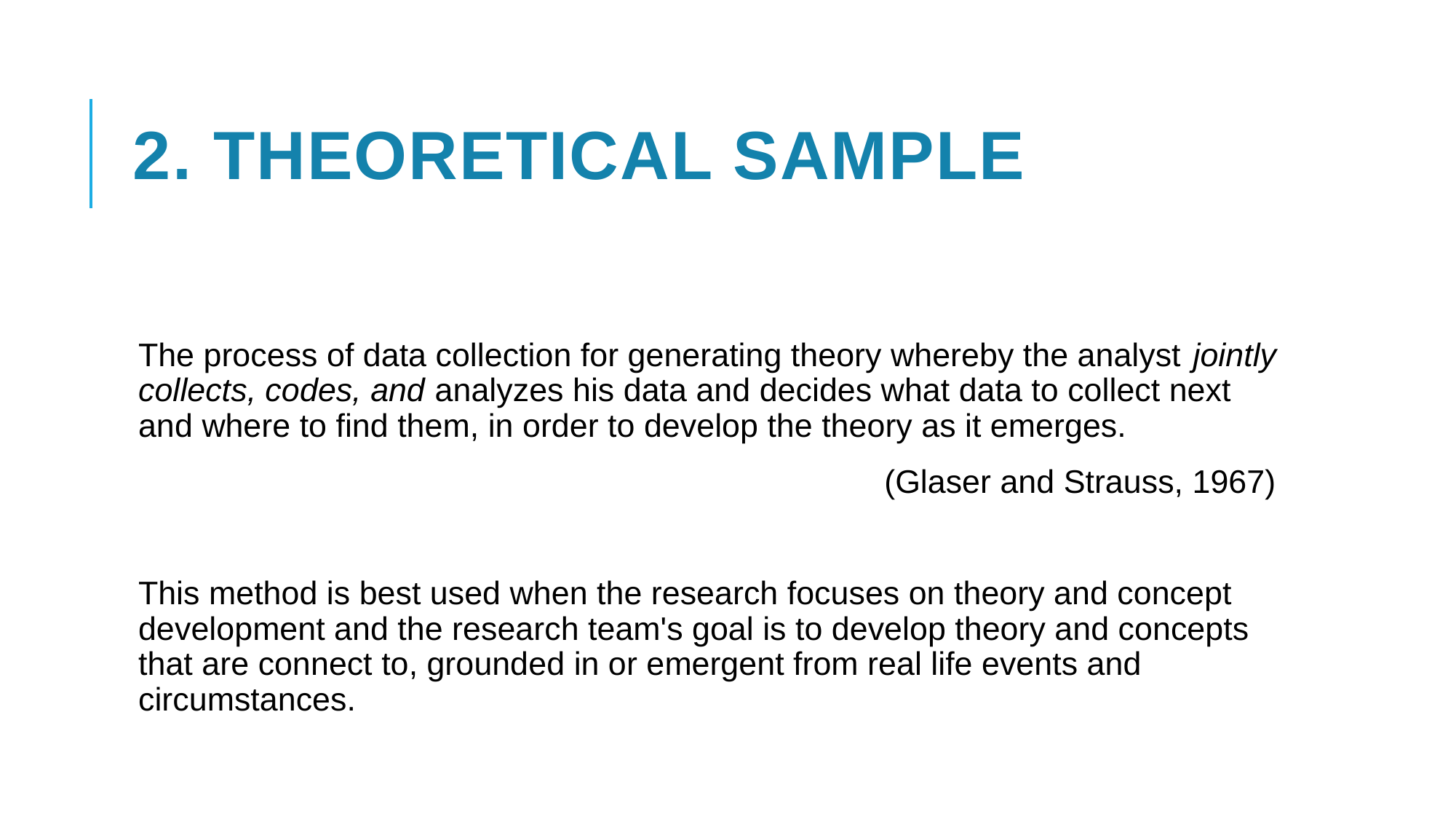

# 2. Theoretical sample

	The process of data collection for generating theory whereby the analyst jointly collects, codes, and analyzes his data and decides what data to collect next and where to find them, in order to develop the theory as it emerges.
(Glaser and Strauss, 1967)

This method is best used when the research focuses on theory and concept development and the research team's goal is to develop theory and concepts that are connect to, grounded in or emergent from real life events and circumstances.